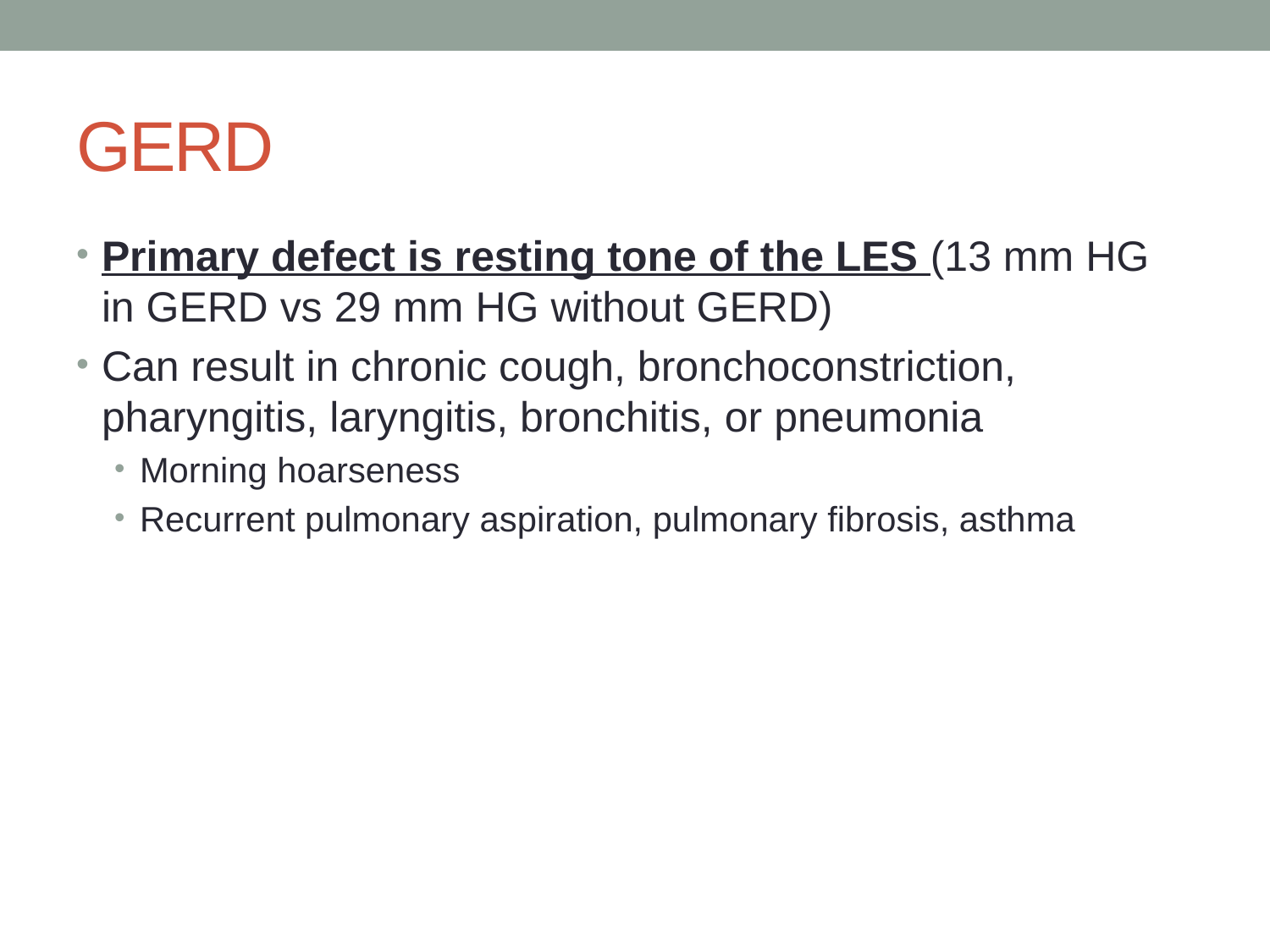

# GERD
Primary defect is resting tone of the LES (13 mm HG in GERD vs 29 mm HG without GERD)
Can result in chronic cough, bronchoconstriction, pharyngitis, laryngitis, bronchitis, or pneumonia
Morning hoarseness
Recurrent pulmonary aspiration, pulmonary fibrosis, asthma